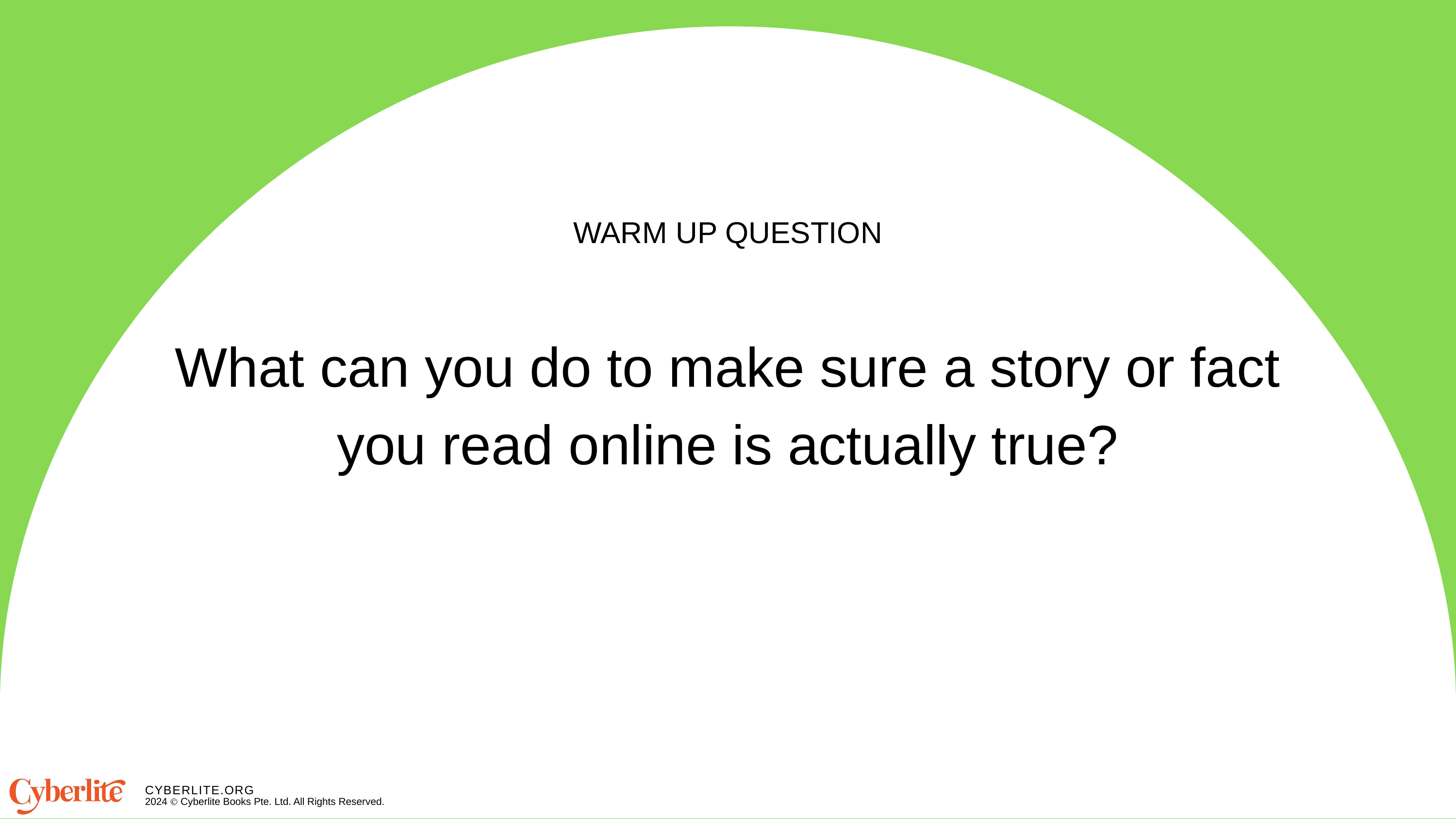

WARM UP QUESTION
What can you do to make sure a story or fact you read online is actually true?